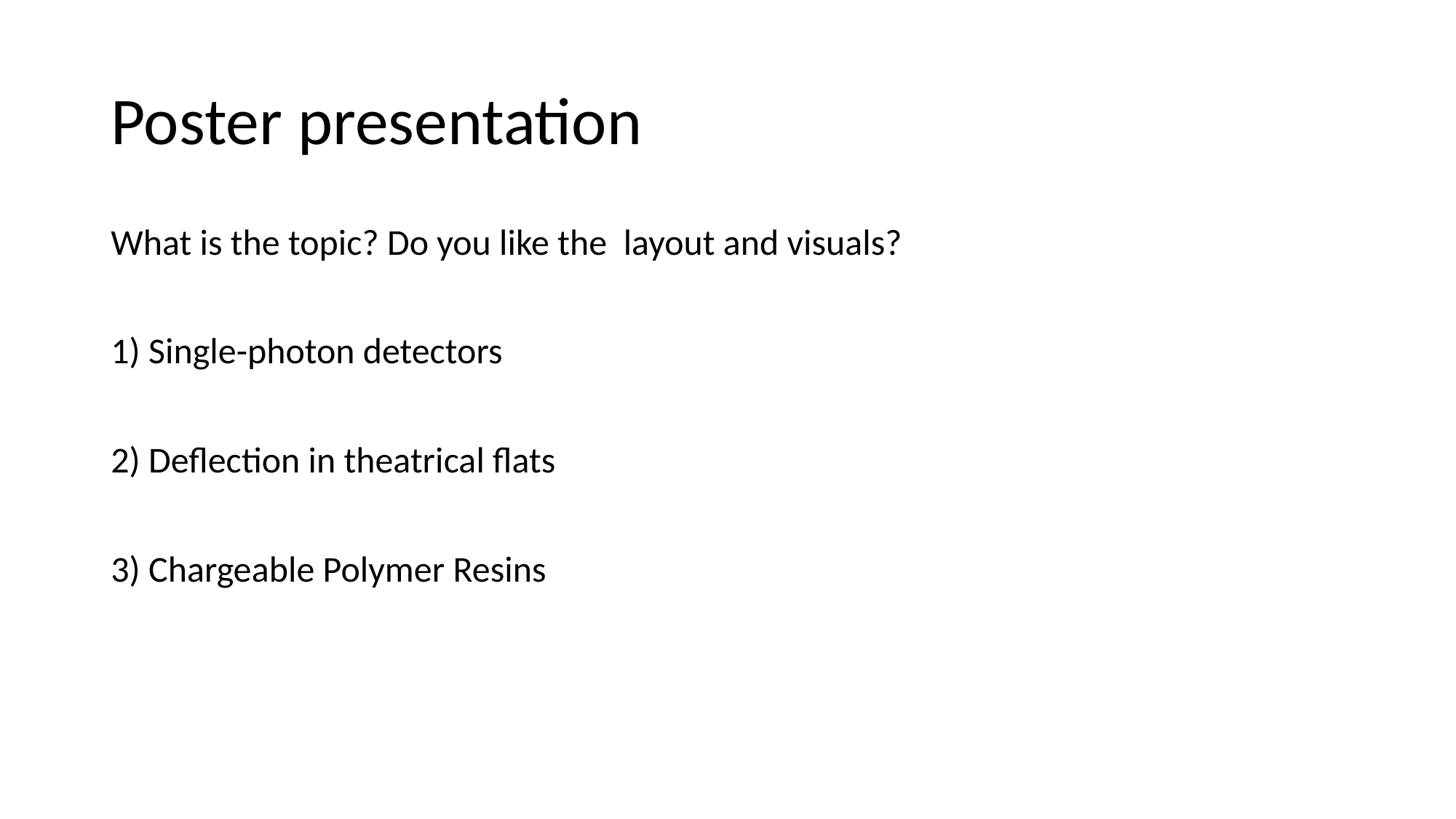

# Poster presentation
What is the topic? Do you like the  layout and visuals?

1) Single-photon detectors

2) Deflection in theatrical flats

3) Chargeable Polymer Resins